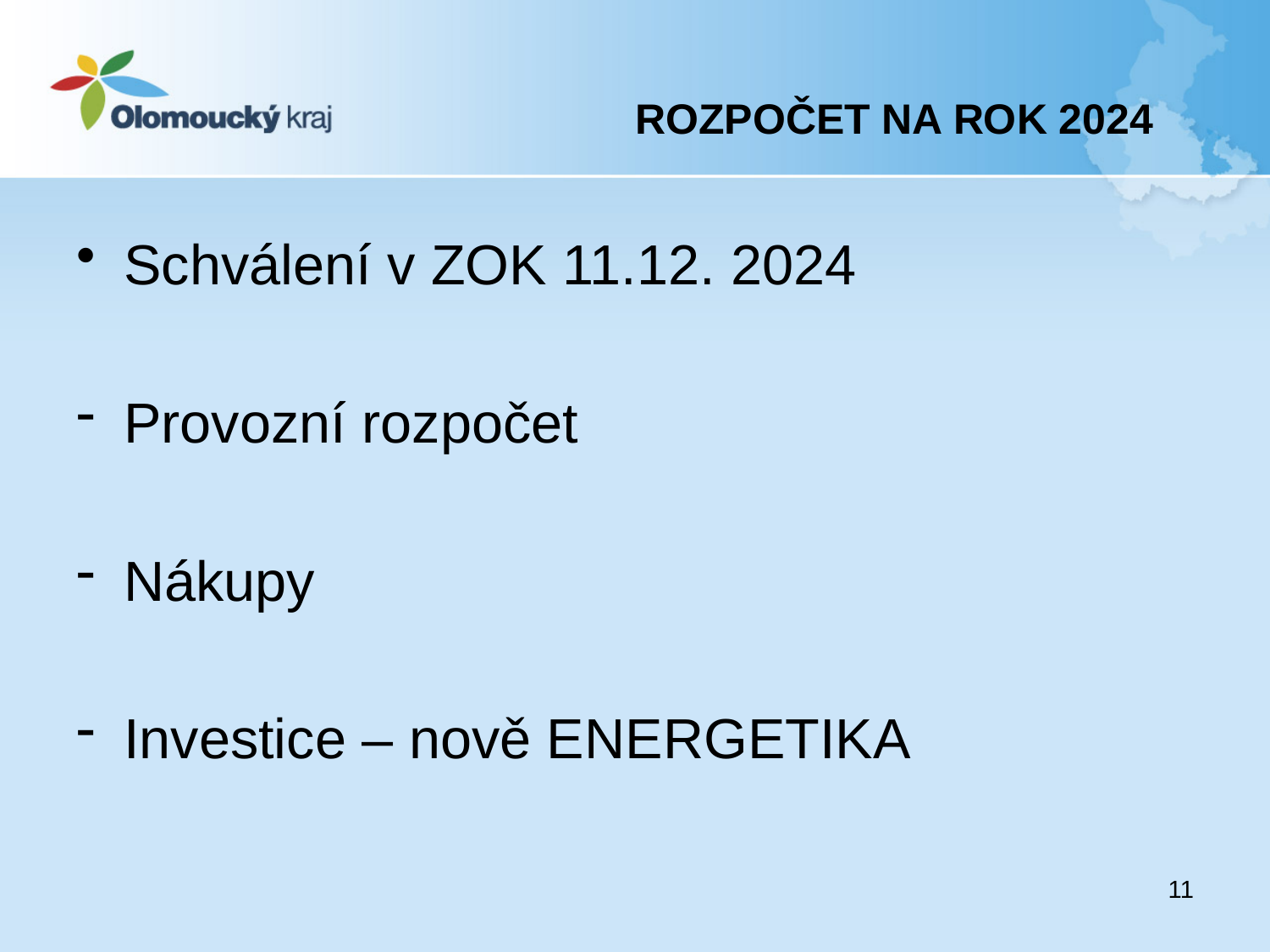

# ROZPOČET NA ROK 2024
Schválení v ZOK 11.12. 2024

Provozní rozpočet

Nákupy

Investice – nově ENERGETIKA

11